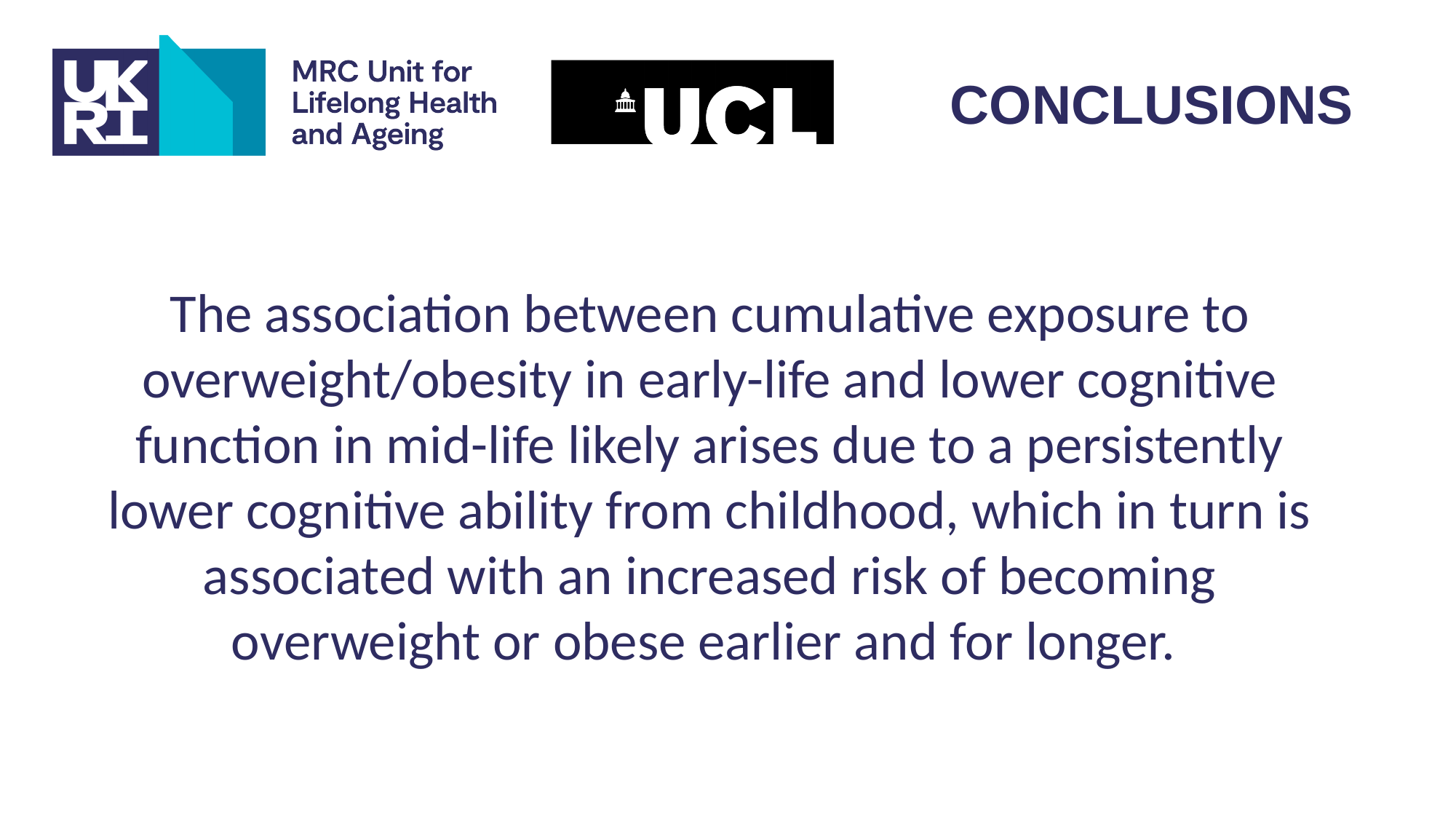

CONCLUSIONS
The association between cumulative exposure to overweight/obesity in early-life and lower cognitive function in mid-life likely arises due to a persistently lower cognitive ability from childhood, which in turn is associated with an increased risk of becoming overweight or obese earlier and for longer.